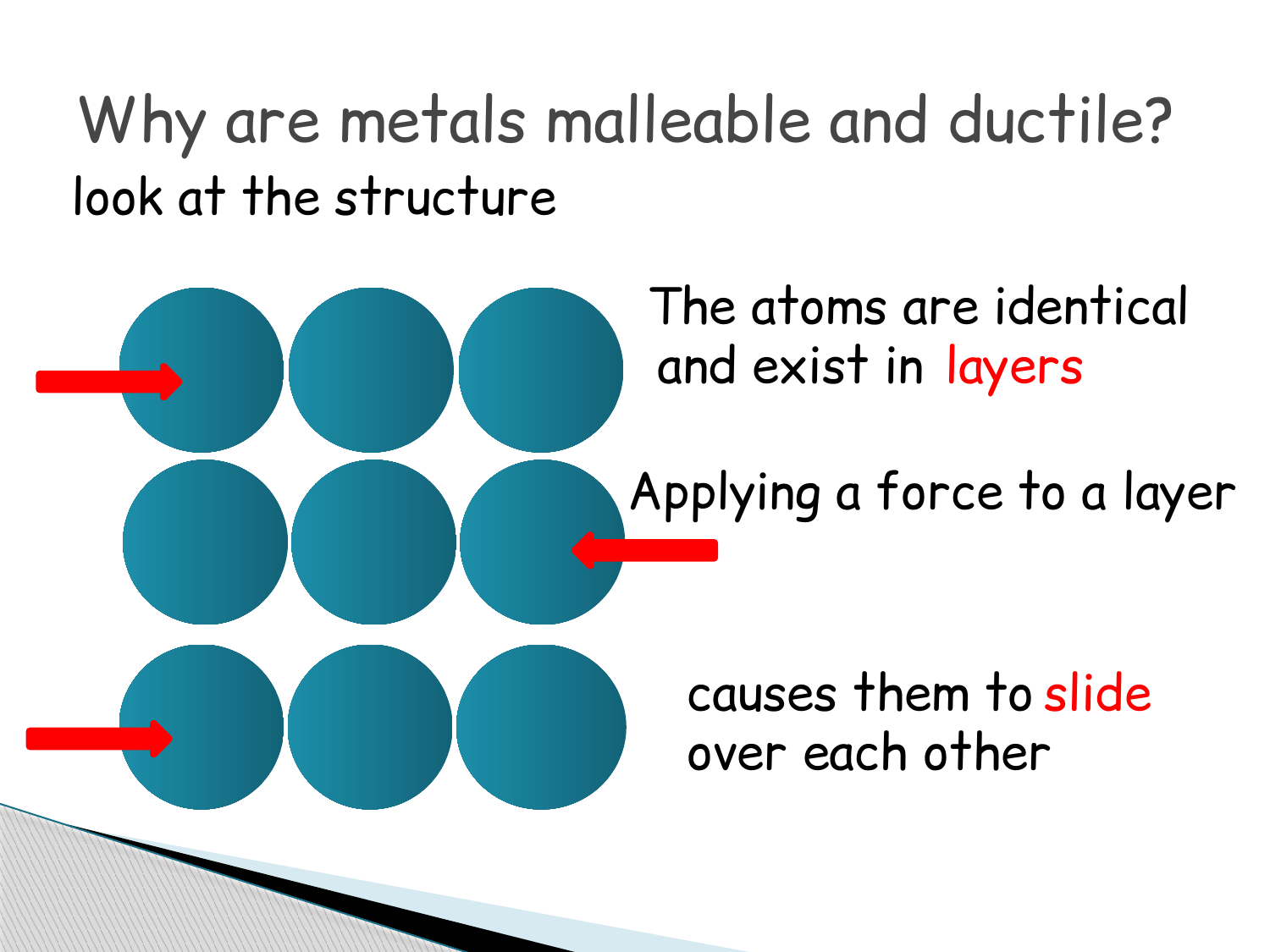

# Why are metals malleable and ductile?
look at the structure
The atoms are identical

and exist in
layers

Applying a force to a layer

causes them to
slide
over each other